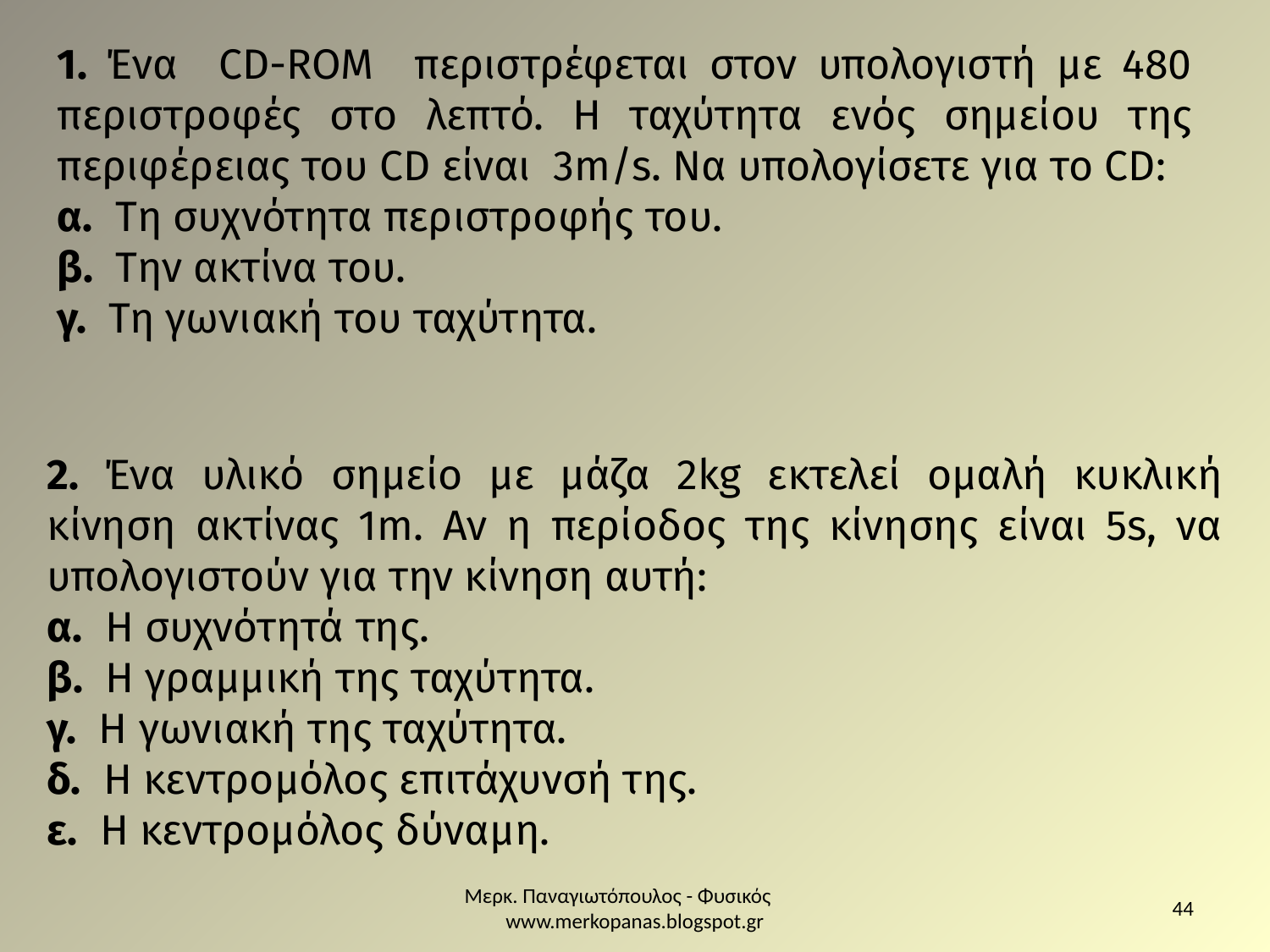

1. Ένα  CD-ROM  περιστρέφεται στον υπολογιστή με 480 περιστροφές στο λεπτό. Η ταχύτητα ενός σημείου της περιφέρειας του CD είναι  3m/s. Να υπολογίσετε για το CD:
α.  Τη συχνότητα περιστροφής του.
β.  Την ακτίνα του.
γ.  Τη γωνιακή του ταχύτητα.
2. Ένα υλικό σημείο με μάζα 2kg εκτελεί ομαλή κυκλική κίνηση ακτίνας 1m. Αν η περίοδος της κίνησης είναι 5s, να υπολογιστούν για την κίνηση αυτή:
α.  Η συχνότητά της.
β.  Η γραμμική της ταχύτητα.
γ.  Η γωνιακή της ταχύτητα.
δ.  Η κεντρομόλος επιτάχυνσή της.
ε.  Η κεντρομόλος δύναμη.
Μερκ. Παναγιωτόπουλος - Φυσικός        www.merkopanas.blogspot.gr
44